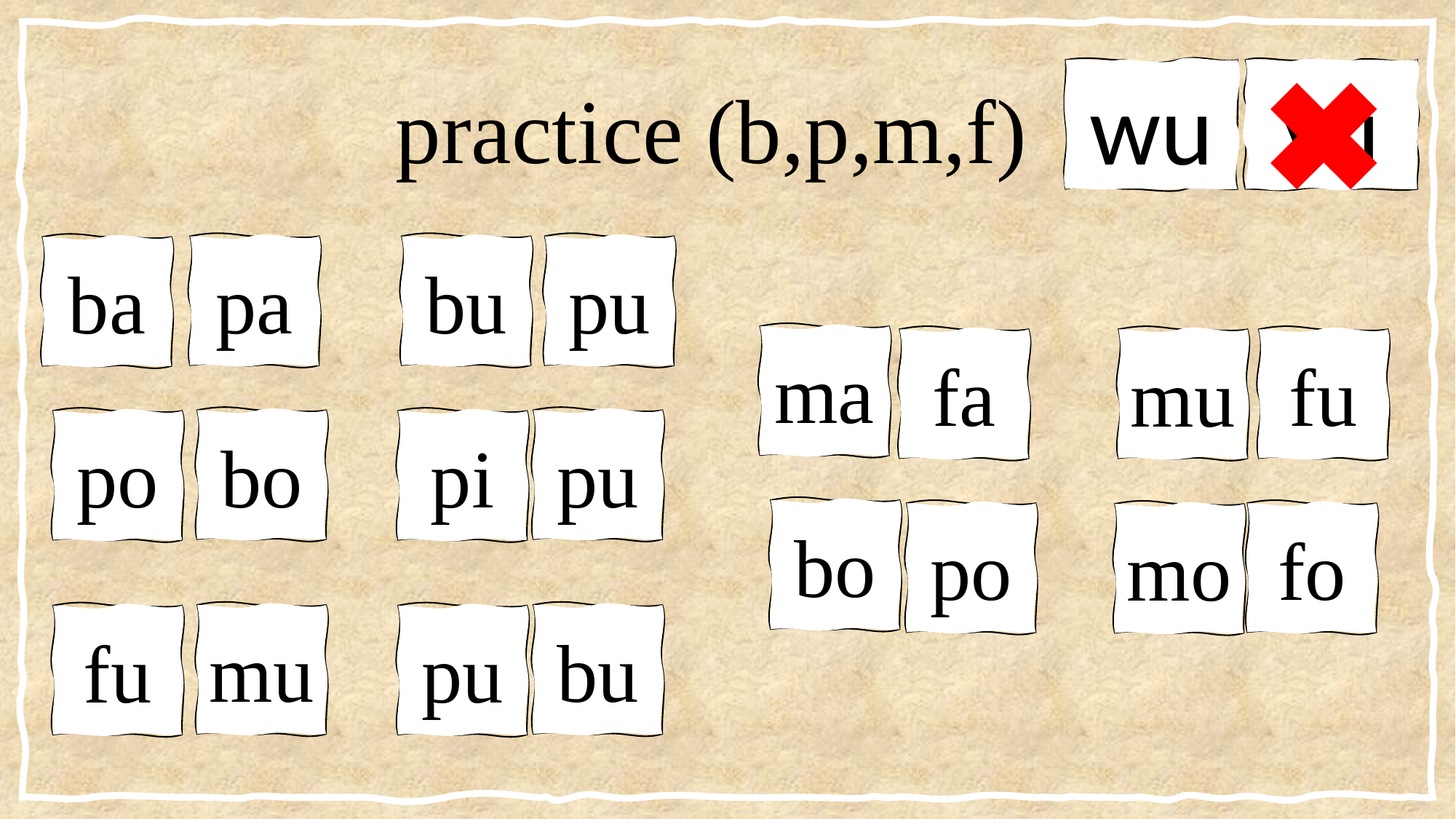

# practice (b,p,m,f)
wu
yǚ

pa
bu
pu
ba
ma
fa
fu
mu
bo
pu
po
pi
bo
po
fo
mo
mu
bu
fu
pu